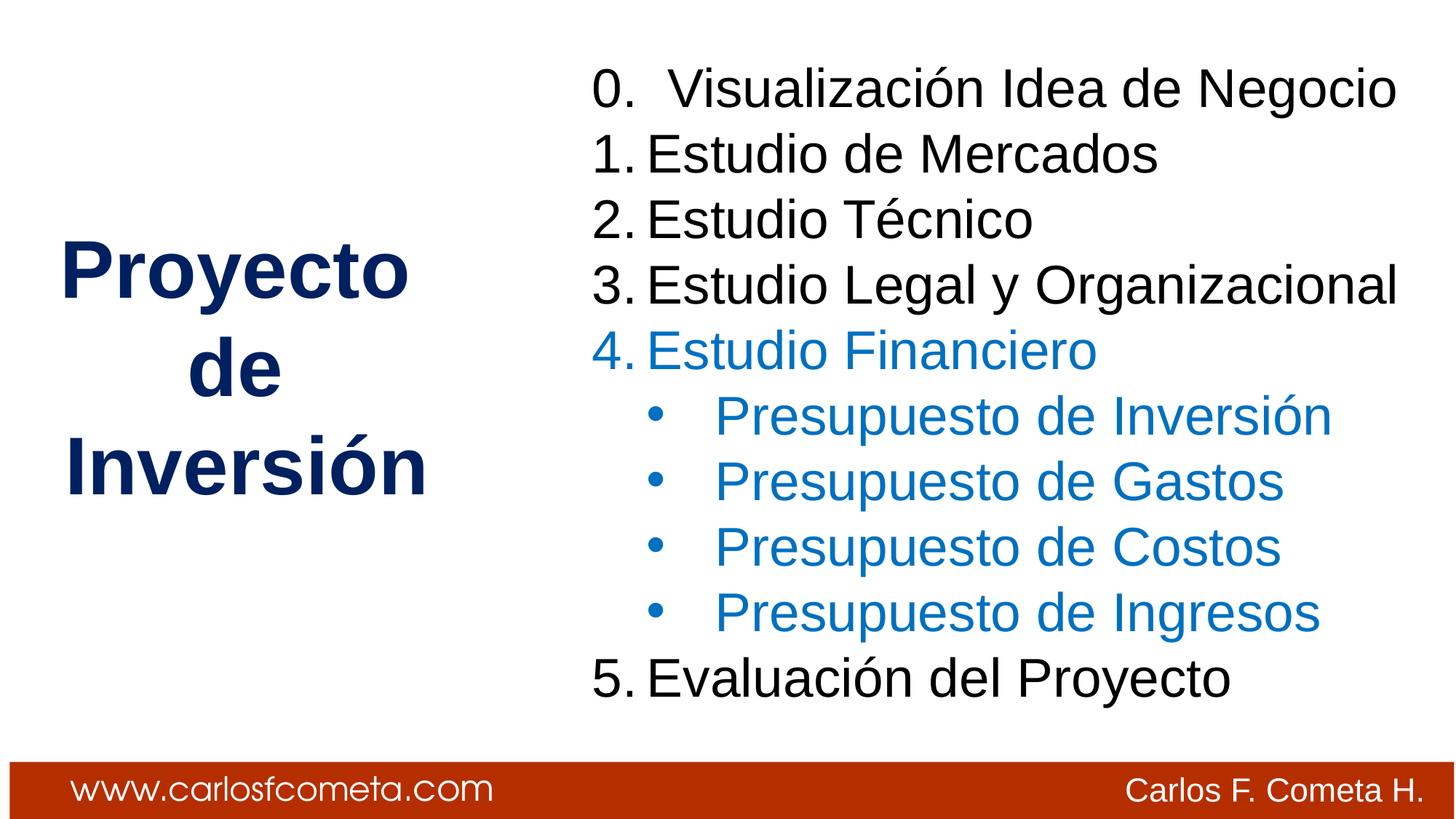

0.  Visualización Idea de Negocio
Estudio de Mercados
Estudio Técnico
Estudio Legal y Organizacional
Estudio Financiero
Presupuesto de Inversión
Presupuesto de Gastos
Presupuesto de Costos
Presupuesto de Ingresos
Evaluación del Proyecto
Proyecto
de
Inversión
www.carlosfcometa.com

Carlos F. Cometa H.